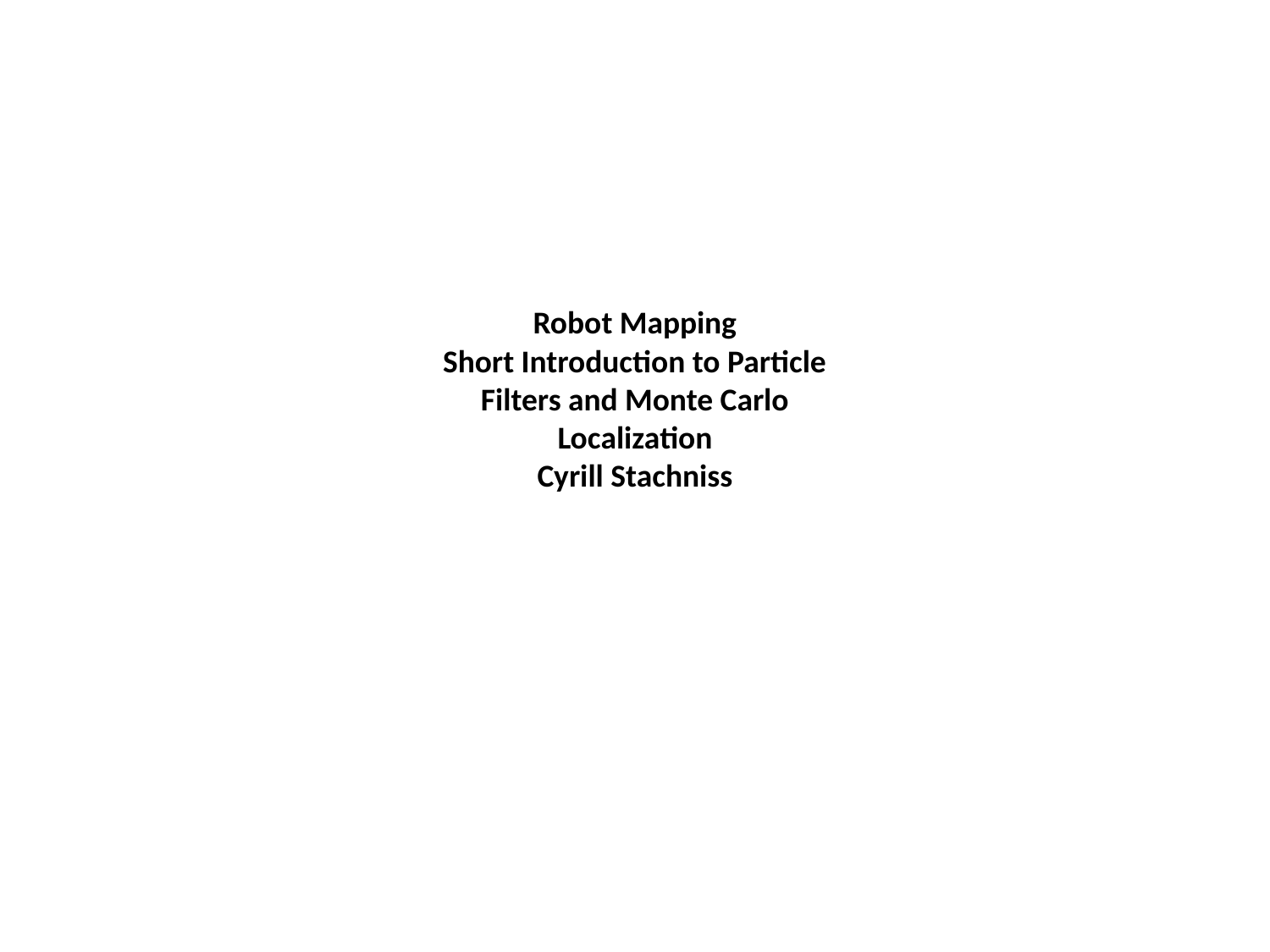

# Robot Mapping Short Introduction to Particle Filters and Monte Carlo Localization Cyrill Stachniss